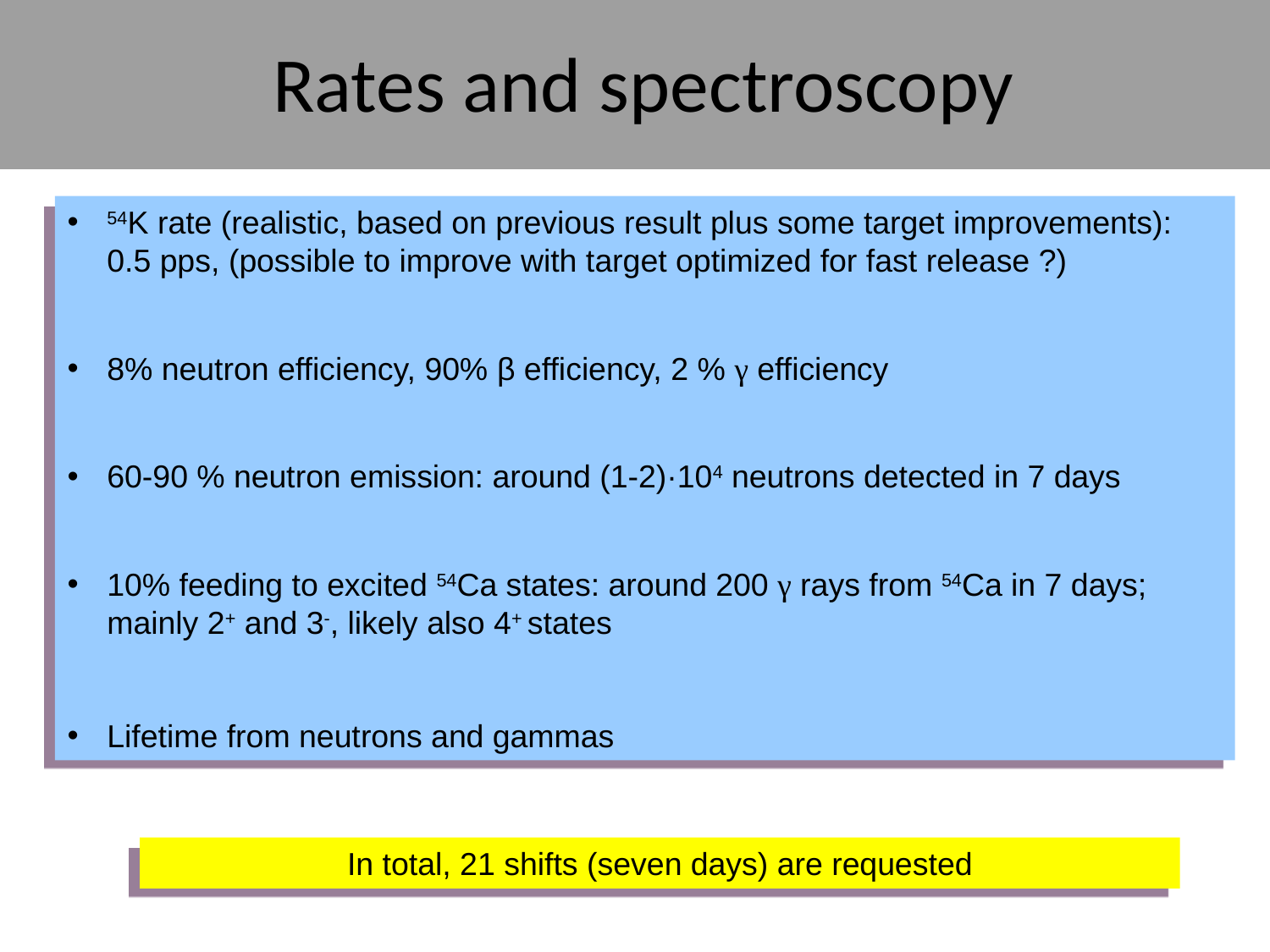

Rates and spectroscopy
54K rate (realistic, based on previous result plus some target improvements): 0.5 pps, (possible to improve with target optimized for fast release ?)

8% neutron efficiency, 90% β efficiency, 2 % γ efficiency

60-90 % neutron emission: around (1-2)·104 neutrons detected in 7 days

10% feeding to excited 54Ca states: around 200 γ rays from 54Ca in 7 days; mainly 2+ and 3-, likely also 4+ states

Lifetime from neutrons and gammas
In total, 21 shifts (seven days) are requested